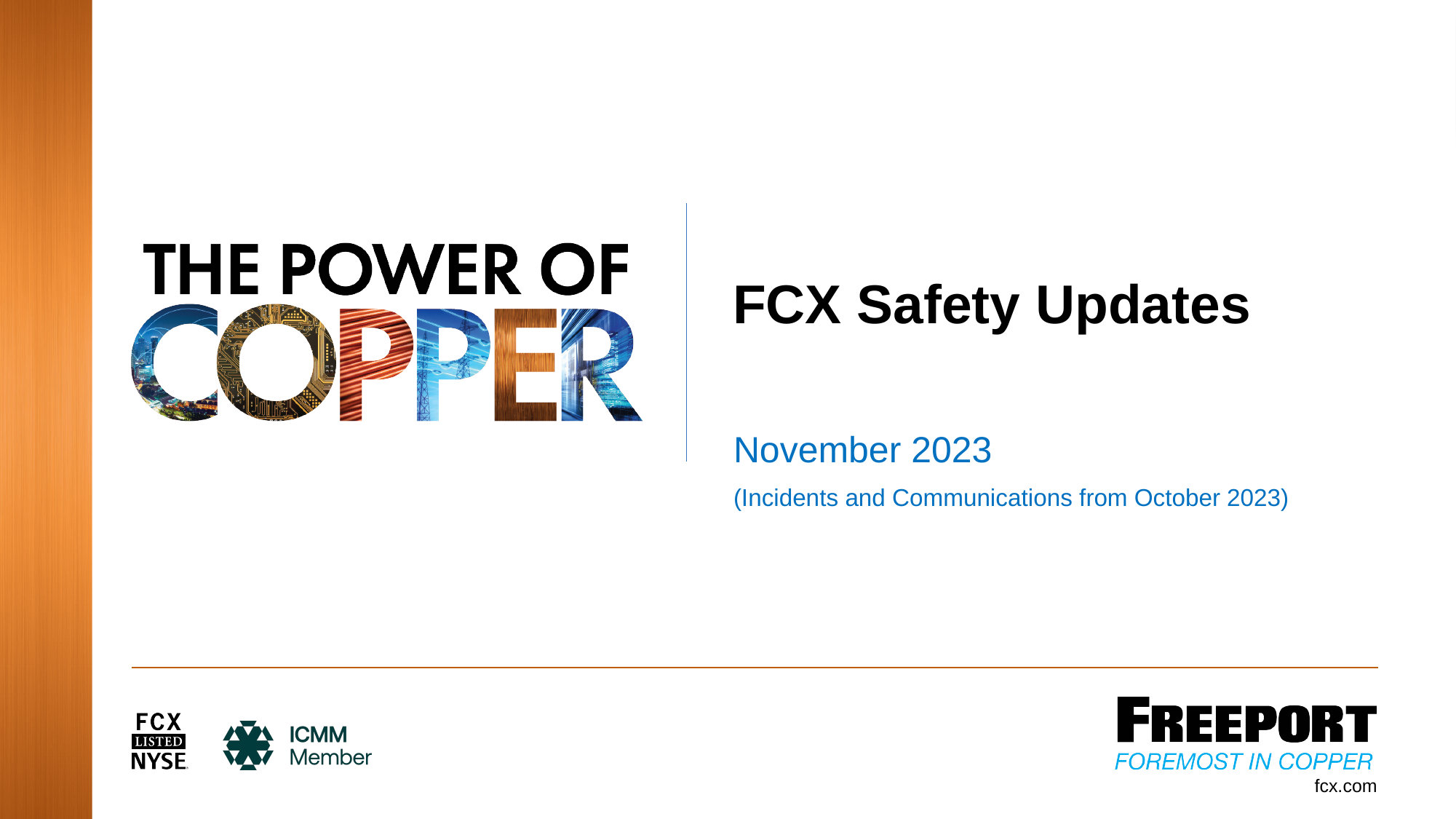

# FCX Safety Updates
November 2023
(Incidents and Communications from October 2023)